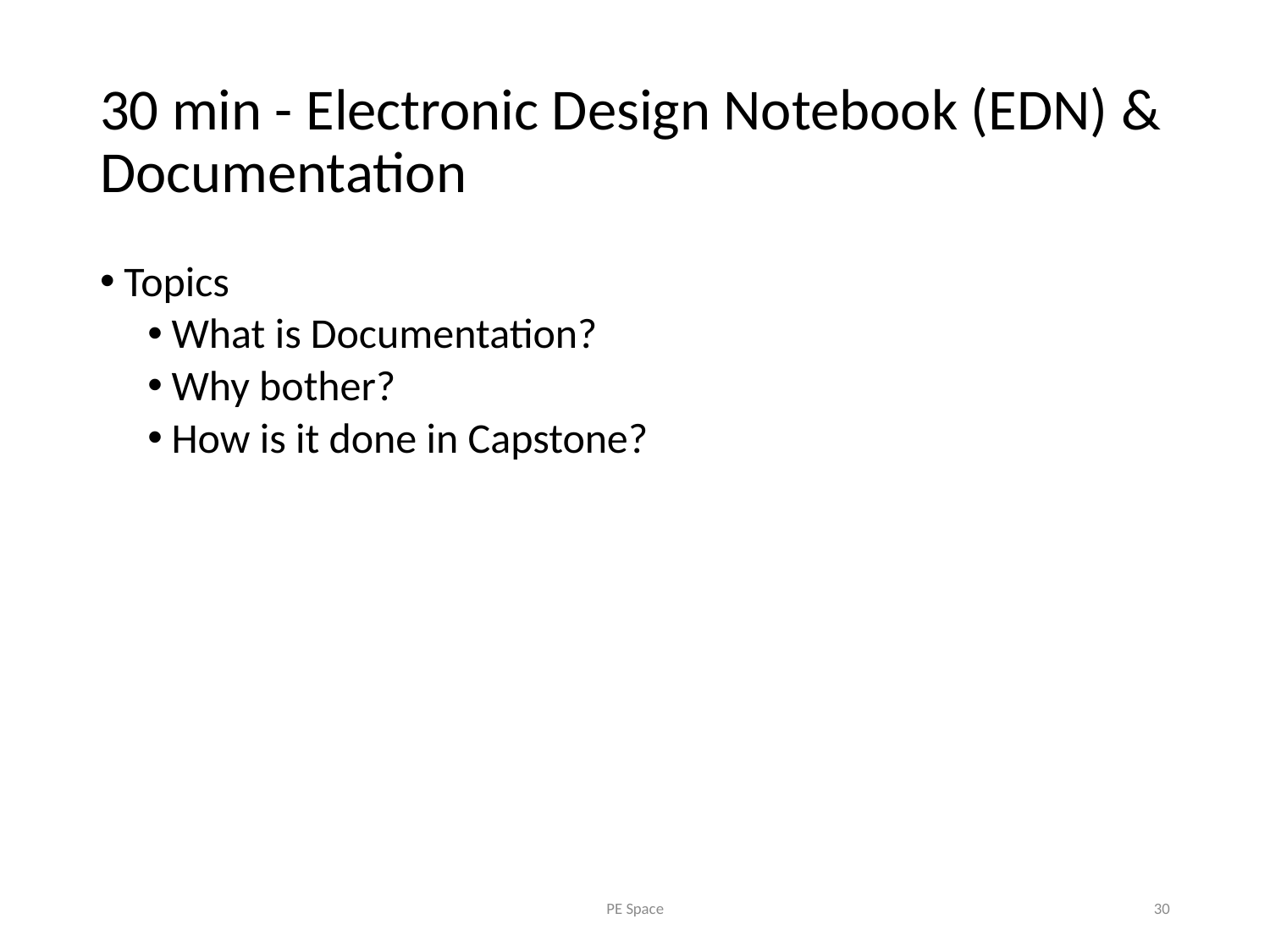

# 30 min - Electronic Design Notebook (EDN) & Documentation
Topics
What is Documentation?
Why bother?
How is it done in Capstone?
PE Space
30